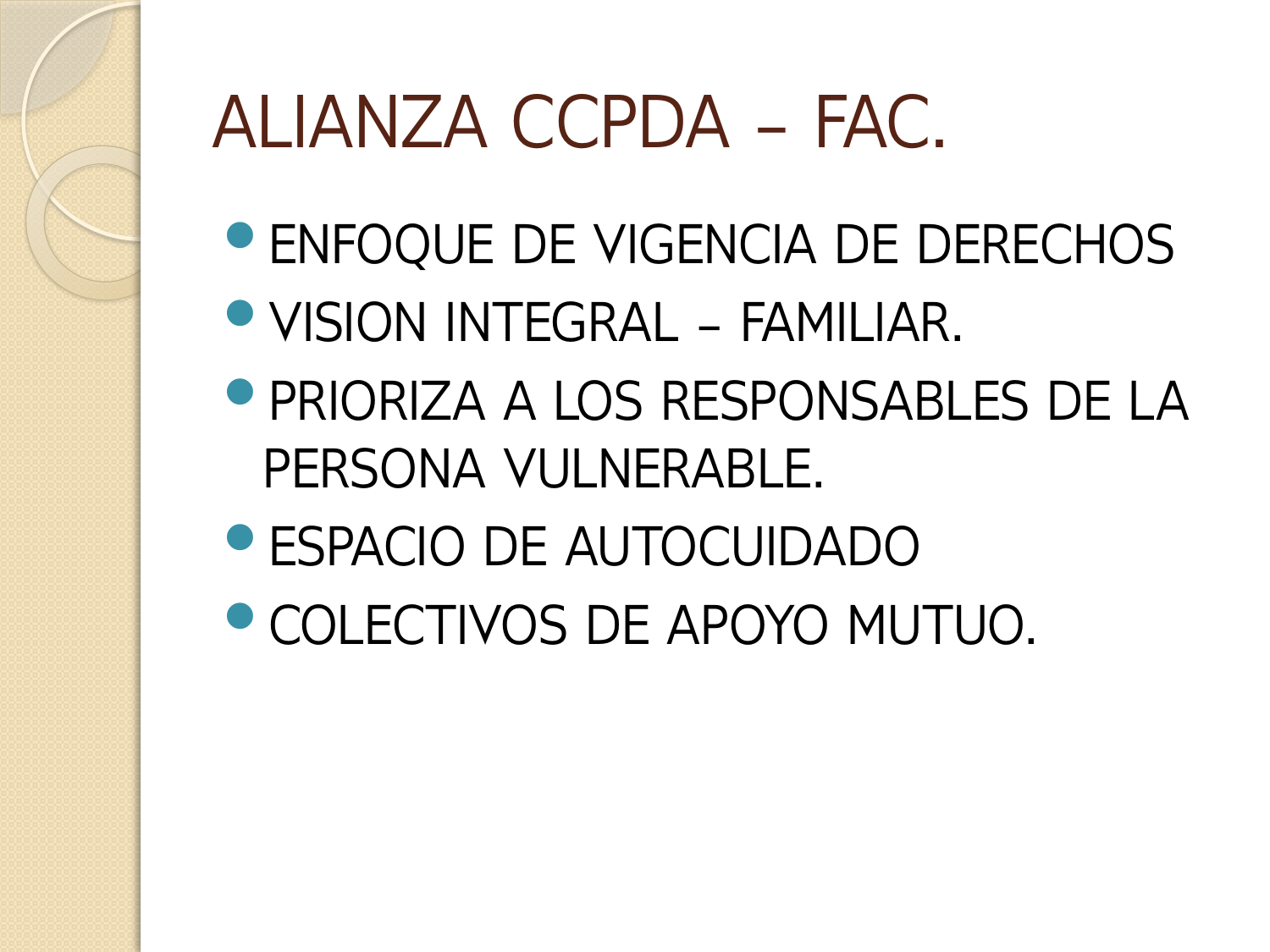

# ALIANZA CCPDA – FAC.
ENFOQUE DE VIGENCIA DE DERECHOS
VISION INTEGRAL – FAMILIAR.
PRIORIZA A LOS RESPONSABLES DE LA PERSONA VULNERABLE.
ESPACIO DE AUTOCUIDADO
COLECTIVOS DE APOYO MUTUO.